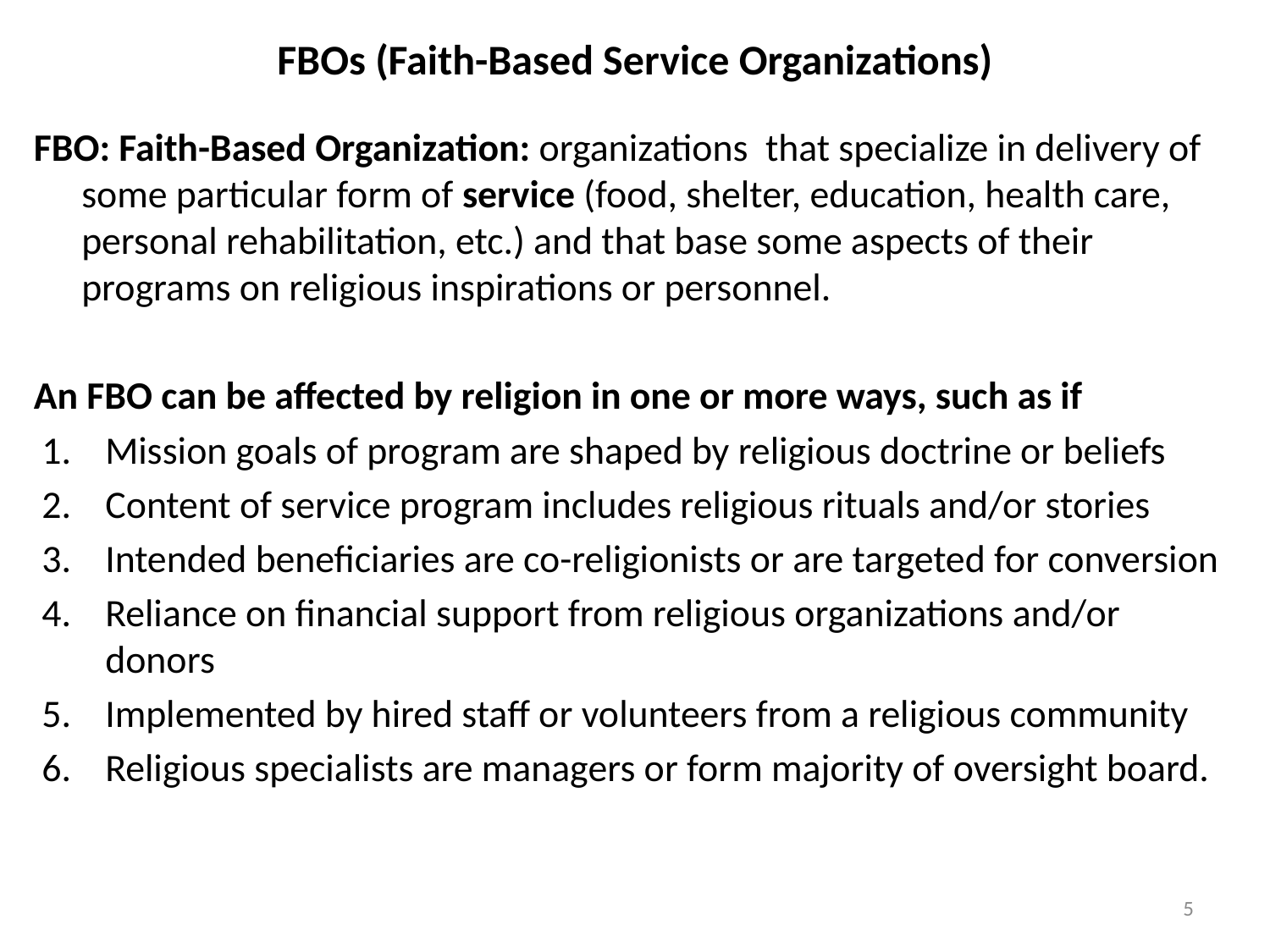

# FBOs (Faith-Based Service Organizations)
FBO: Faith-Based Organization: organizations  that specialize in delivery of some particular form of service (food, shelter, education, health care, personal rehabilitation, etc.) and that base some aspects of their programs on religious inspirations or personnel.

An FBO can be affected by religion in one or more ways, such as if
Mission goals of program are shaped by religious doctrine or beliefs
Content of service program includes religious rituals and/or stories
Intended beneficiaries are co-religionists or are targeted for conversion
Reliance on financial support from religious organizations and/or donors
Implemented by hired staff or volunteers from a religious community
Religious specialists are managers or form majority of oversight board.
5